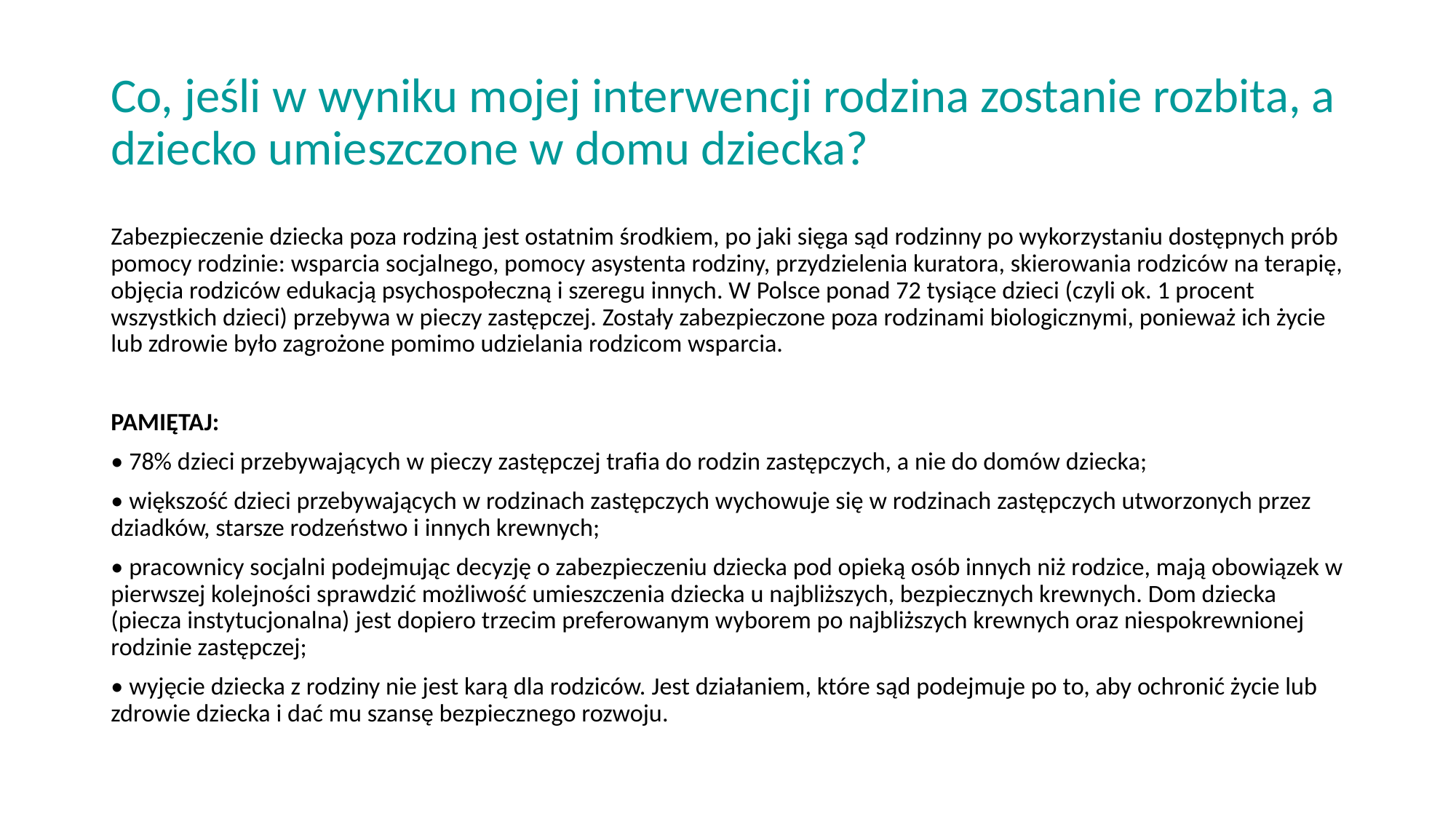

# Co, jeśli w wyniku mojej interwencji rodzina zostanie rozbita, a dziecko umieszczone w domu dziecka?
Zabezpieczenie dziecka poza rodziną jest ostatnim środkiem, po jaki sięga sąd rodzinny po wykorzystaniu dostępnych prób pomocy rodzinie: wsparcia socjalnego, pomocy asystenta rodziny, przydzielenia kuratora, skierowania rodziców na terapię, objęcia rodziców edukacją psychospołeczną i szeregu innych. W Polsce ponad 72 tysiące dzieci (czyli ok. 1 procent wszystkich dzieci) przebywa w pieczy zastępczej. Zostały zabezpieczone poza rodzinami biologicznymi, ponieważ ich życie lub zdrowie było zagrożone pomimo udzielania rodzicom wsparcia.

PAMIĘTAJ:
• 78% dzieci przebywających w pieczy zastępczej trafia do rodzin zastępczych, a nie do domów dziecka;
• większość dzieci przebywających w rodzinach zastępczych wychowuje się w rodzinach zastępczych utworzonych przez dziadków, starsze rodzeństwo i innych krewnych;
• pracownicy socjalni podejmując decyzję o zabezpieczeniu dziecka pod opieką osób innych niż rodzice, mają obowiązek w pierwszej kolejności sprawdzić możliwość umieszczenia dziecka u najbliższych, bezpiecznych krewnych. Dom dziecka (piecza instytucjonalna) jest dopiero trzecim preferowanym wyborem po najbliższych krewnych oraz niespokrewnionej rodzinie zastępczej;
• wyjęcie dziecka z rodziny nie jest karą dla rodziców. Jest działaniem, które sąd podejmuje po to, aby ochronić życie lub zdrowie dziecka i dać mu szansę bezpiecznego rozwoju.